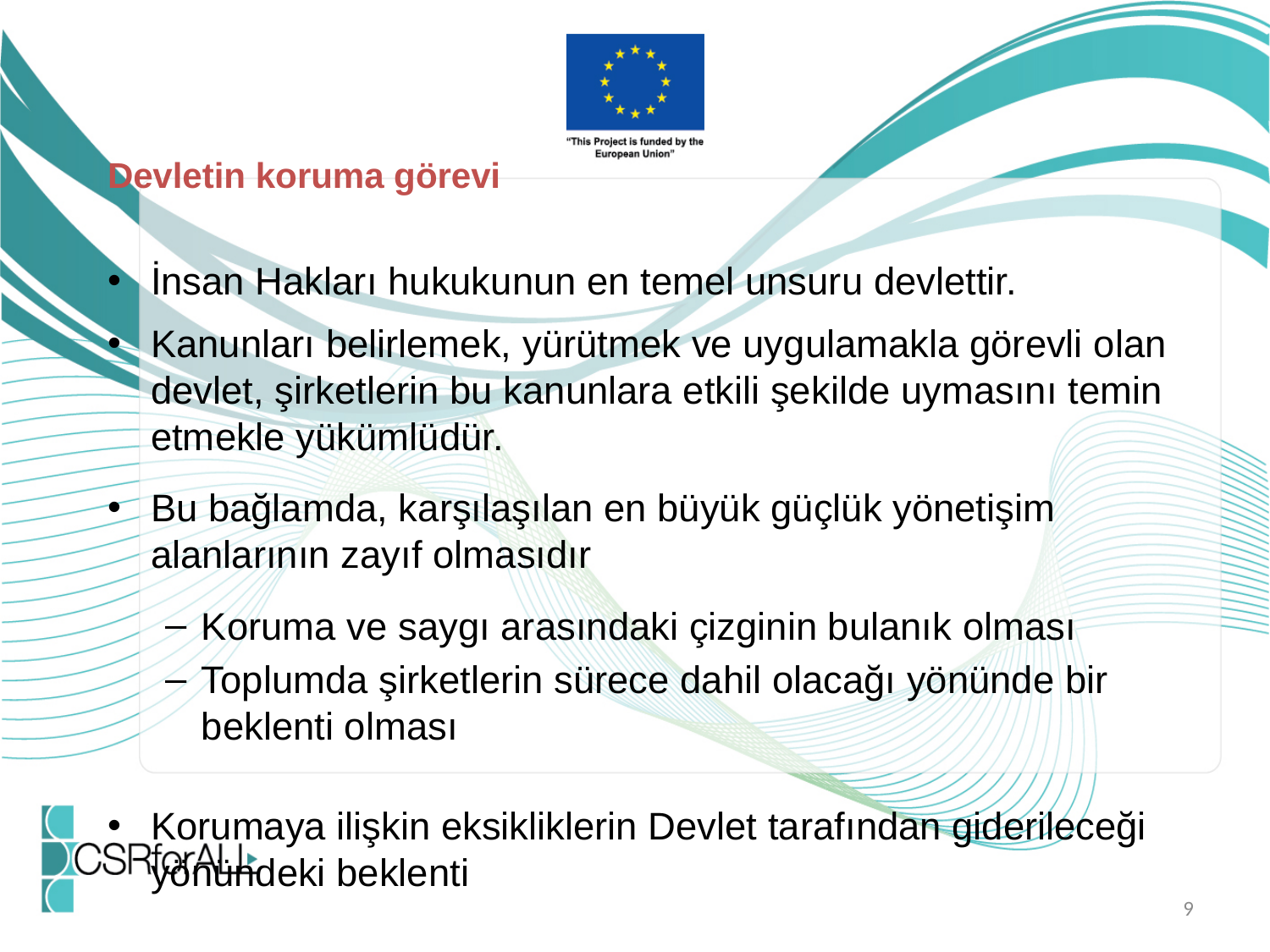

Devletin koruma görevi

İnsan Hakları hukukunun en temel unsuru devlettir.
Kanunları belirlemek, yürütmek ve uygulamakla görevli olan devlet, şirketlerin bu kanunlara etkili şekilde uymasını temin etmekle yükümlüdür.
Bu bağlamda, karşılaşılan en büyük güçlük yönetişim alanlarının zayıf olmasıdır
Koruma ve saygı arasındaki çizginin bulanık olması
Toplumda şirketlerin sürece dahil olacağı yönünde bir beklenti olması

Korumaya ilişkin eksikliklerin Devlet tarafından giderileceği yönündeki beklenti

9